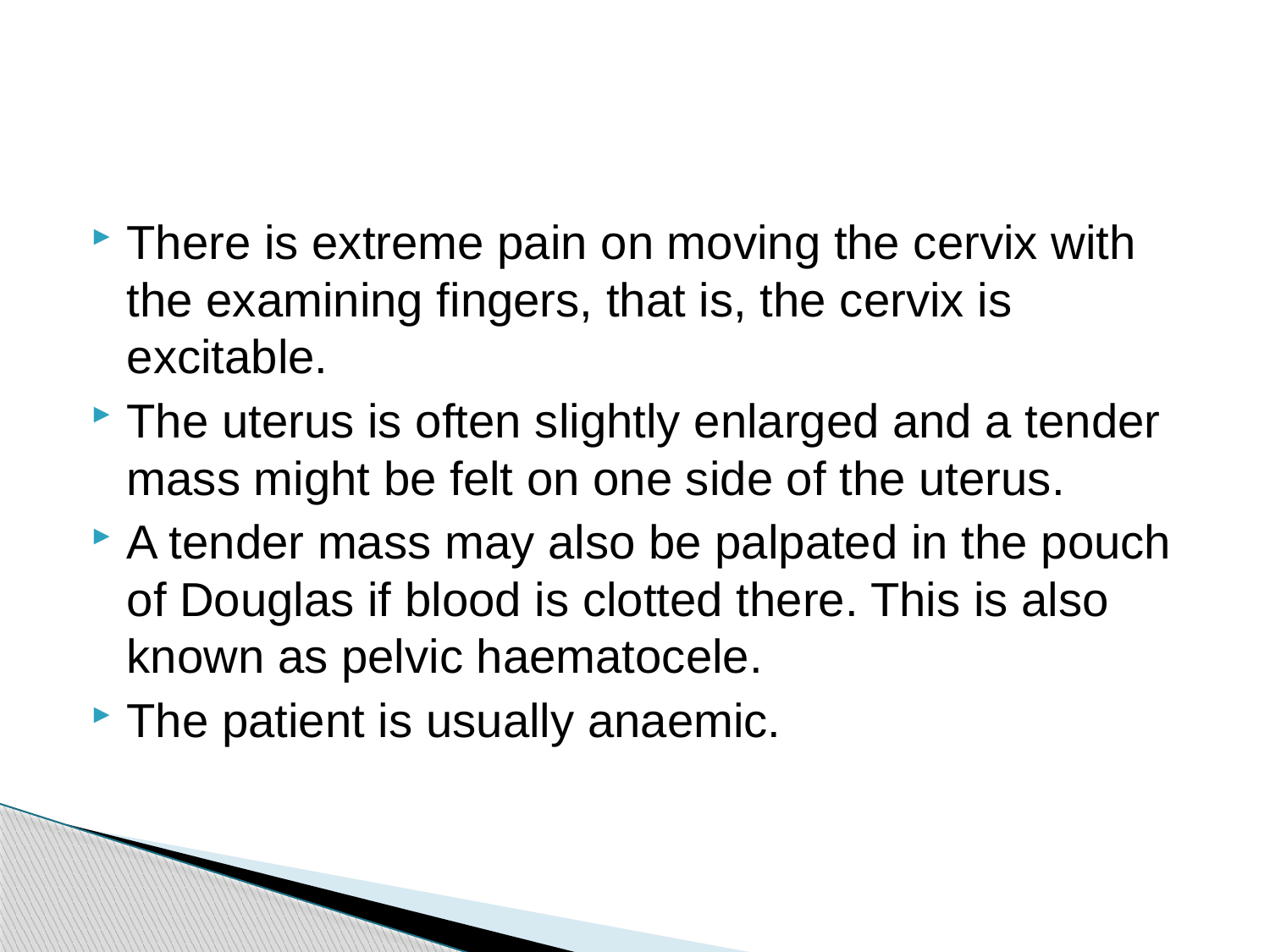

#
There is extreme pain on moving the cervix with the examining fingers, that is, the cervix is excitable.
The uterus is often slightly enlarged and a tender mass might be felt on one side of the uterus.
A tender mass may also be palpated in the pouch of Douglas if blood is clotted there. This is also known as pelvic haematocele.
The patient is usually anaemic.

145